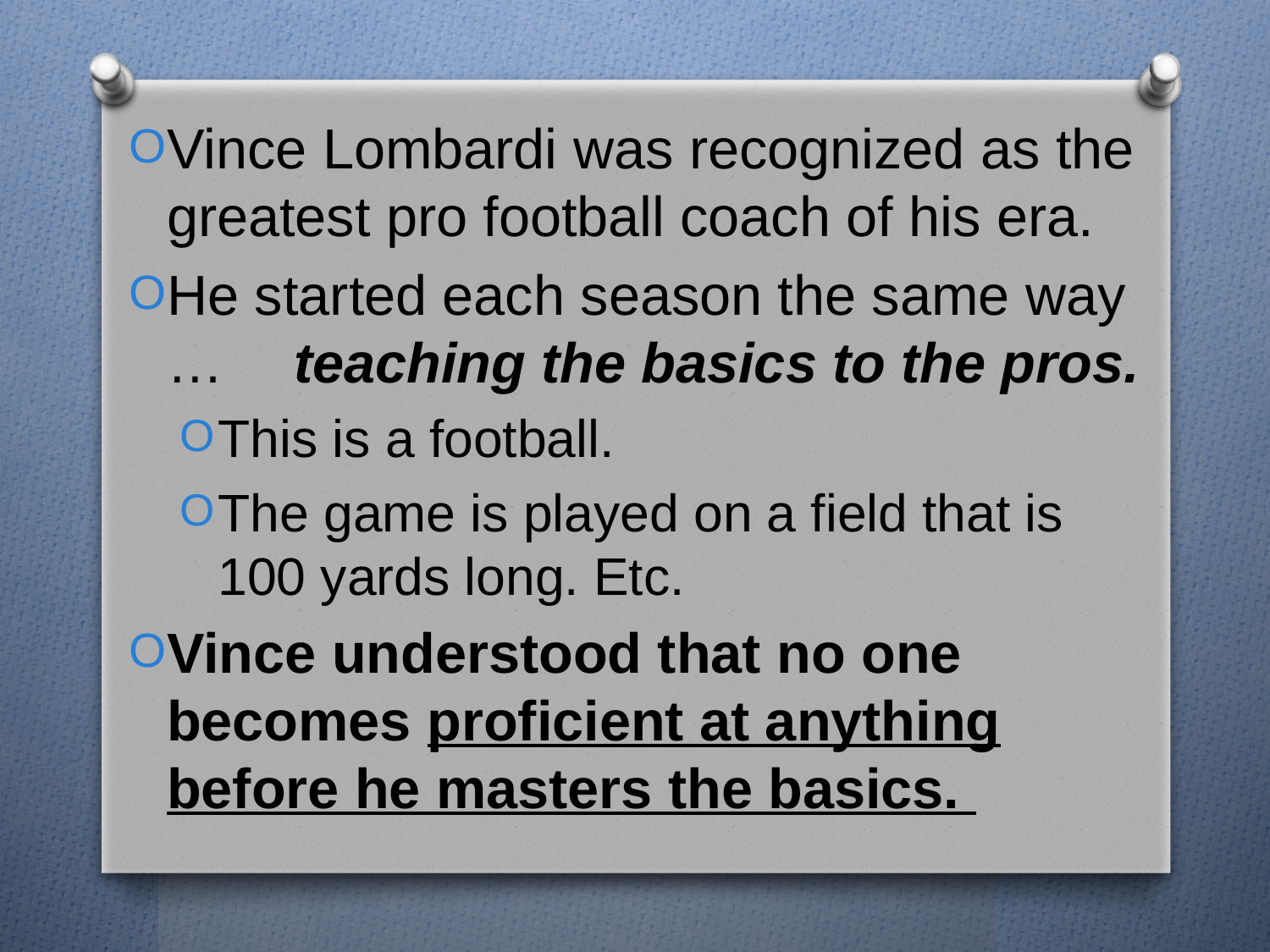

Vince Lombardi was recognized as the greatest pro football coach of his era.
He started each season the same way … 	teaching the basics to the pros.
This is a football.
The game is played on a field that is 	100 yards long. Etc.
Vince understood that no one becomes proficient at anything before he masters the basics.